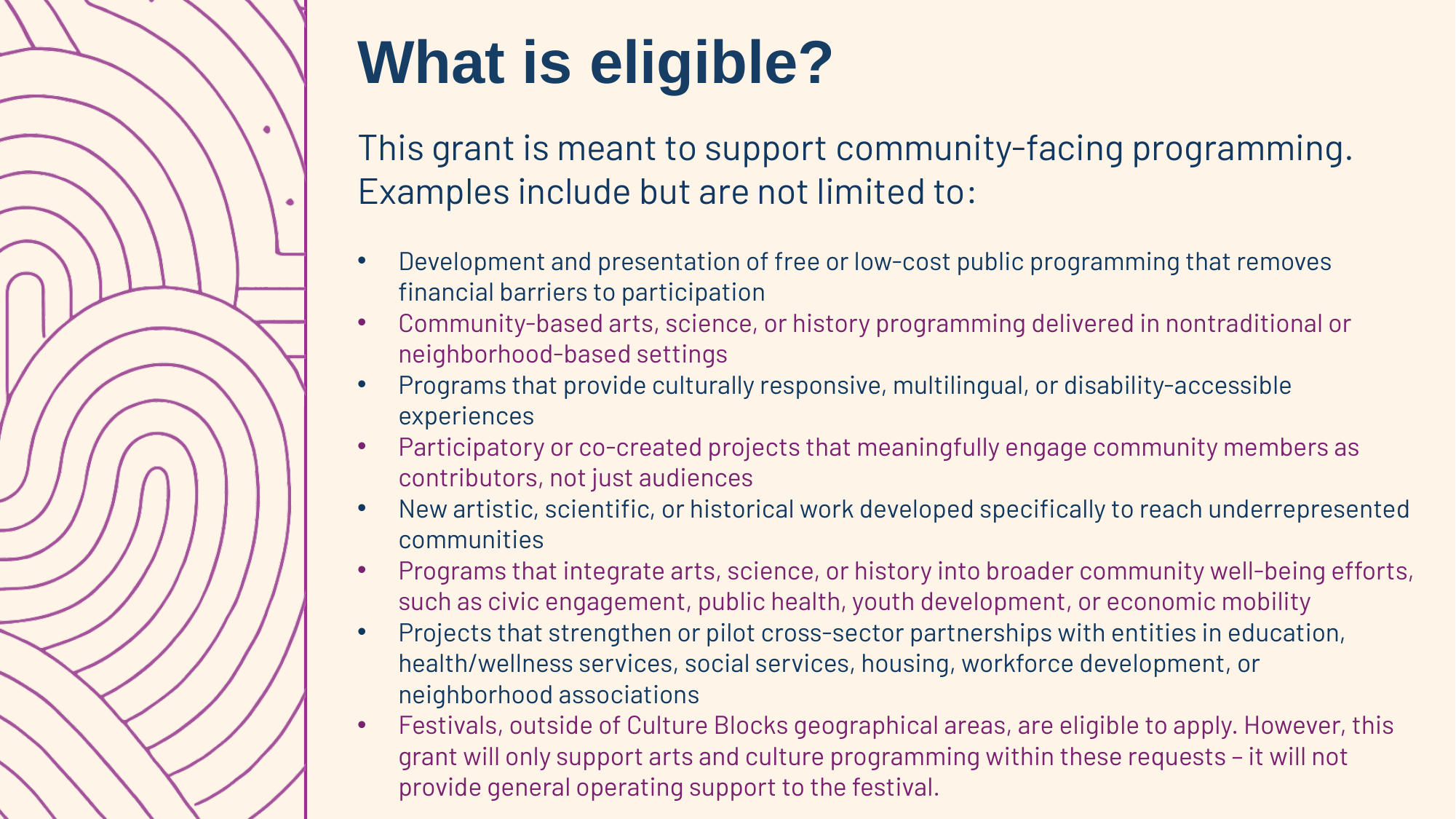

What is eligible?
This grant is meant to support community-facing programming. Examples include but are not limited to:

Development and presentation of free or low-cost public programming that removes financial barriers to participation
Community-based arts, science, or history programming delivered in nontraditional or neighborhood-based settings
Programs that provide culturally responsive, multilingual, or disability-accessible experiences
Participatory or co-created projects that meaningfully engage community members as contributors, not just audiences
New artistic, scientific, or historical work developed specifically to reach underrepresented communities
Programs that integrate arts, science, or history into broader community well-being efforts, such as civic engagement, public health, youth development, or economic mobility
Projects that strengthen or pilot cross-sector partnerships with entities in education, health/wellness services, social services, housing, workforce development, or neighborhood associations
Festivals, outside of Culture Blocks geographical areas, are eligible to apply. However, this grant will only support arts and culture programming within these requests – it will not provide general operating support to the festival.